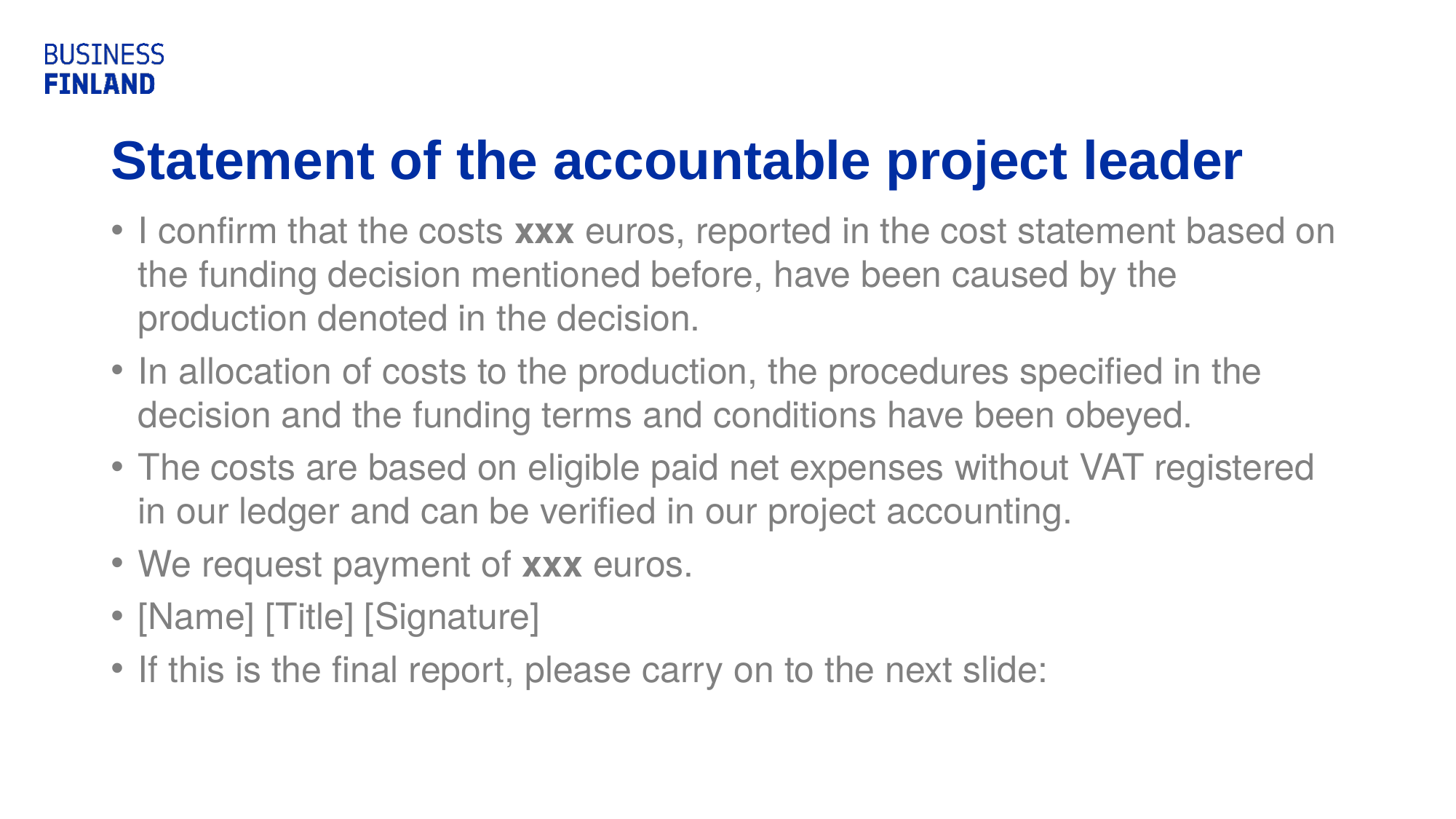

# Statement of the accountable project leader
I confirm that the costs xxx euros, reported in the cost statement based on the funding decision mentioned before, have been caused by the production denoted in the decision.
In allocation of costs to the production, the procedures specified in the decision and the funding terms and conditions have been obeyed.
The costs are based on eligible paid net expenses without VAT registered in our ledger and can be verified in our project accounting.
We request payment of xxx euros.
[Name] [Title] [Signature]
If this is the final report, please carry on to the next slide: